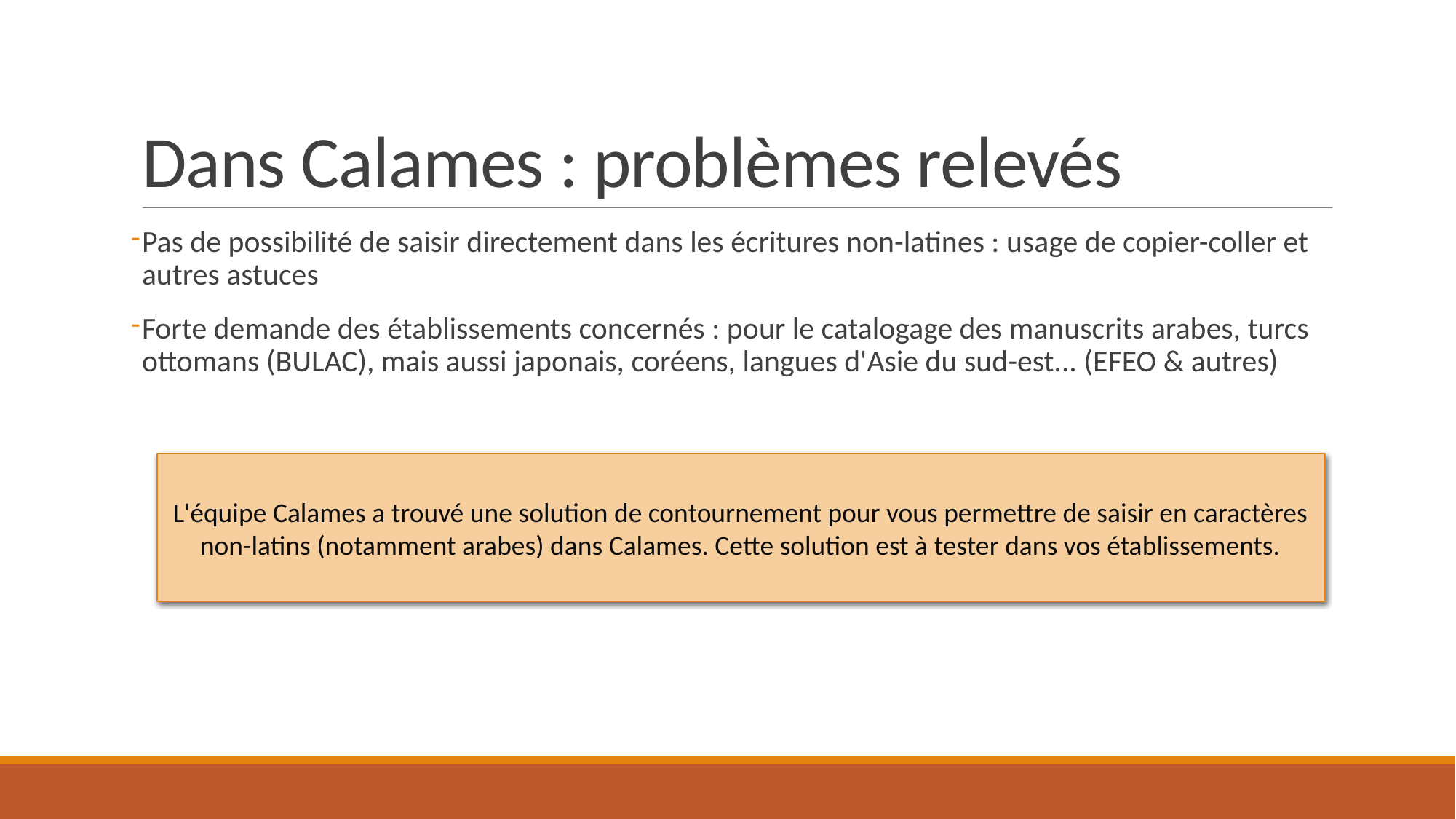

# Dans Calames : problèmes relevés
Pas de possibilité de saisir directement dans les écritures non-latines : usage de copier-coller et autres astuces
Forte demande des établissements concernés : pour le catalogage des manuscrits arabes, turcs ottomans (BULAC), mais aussi japonais, coréens, langues d'Asie du sud-est... (EFEO & autres)

L'équipe Calames a trouvé une solution de contournement pour vous permettre de saisir en caractères non-latins (notamment arabes) dans Calames. Cette solution est à tester dans vos établissements.